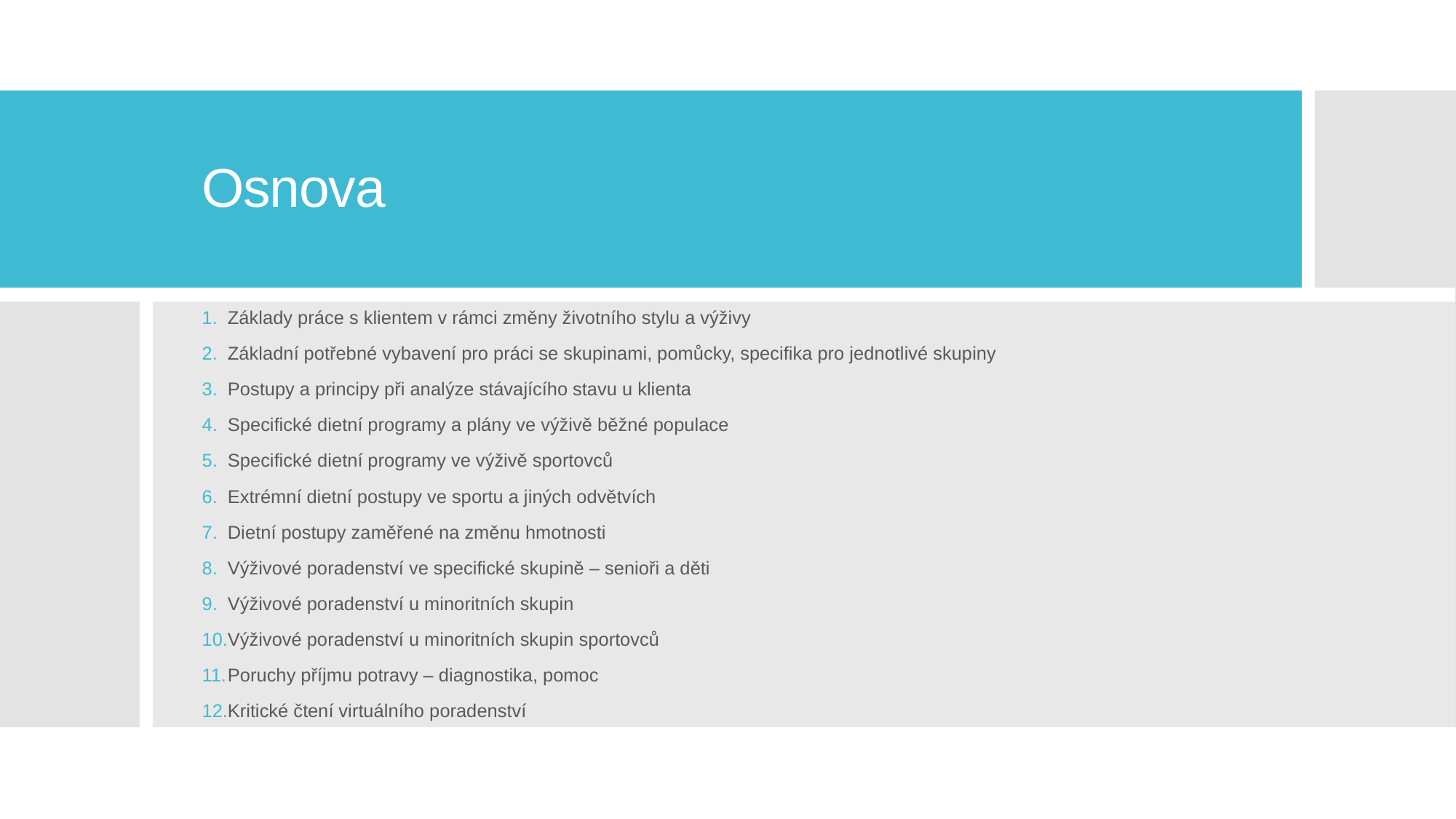

# Osnova

Základy práce s klientem v rámci změny životního stylu a výživy
Základní potřebné vybavení pro práci se skupinami, pomůcky, specifika pro jednotlivé skupiny
Postupy a principy při analýze stávajícího stavu u klienta
Specifické dietní programy a plány ve výživě běžné populace
Specifické dietní programy ve výživě sportovců
Extrémní dietní postupy ve sportu a jiných odvětvích
Dietní postupy zaměřené na změnu hmotnosti
Výživové poradenství ve specifické skupině – senioři a děti
Výživové poradenství u minoritních skupin
Výživové poradenství u minoritních skupin sportovců
Poruchy příjmu potravy – diagnostika, pomoc
Kritické čtení virtuálního poradenství